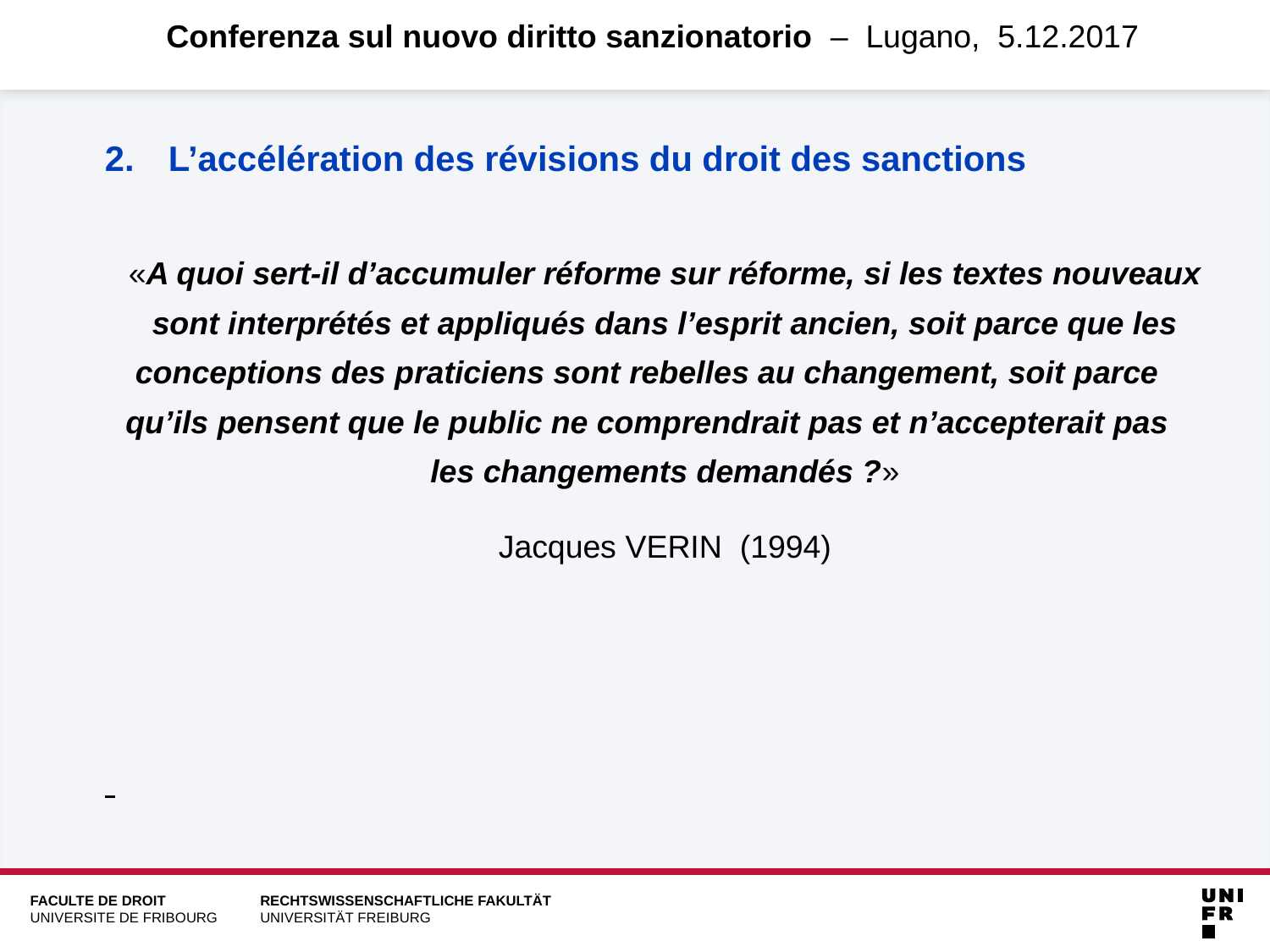

# Conferenza sul nuovo diritto sanzionatorio  –  Lugano,  5.12.2017
L’accélération des révisions du droit des sanctions

«A quoi sert-il d’accumuler réforme sur réforme, si les textes nouveaux sont interprétés et appliqués dans l’esprit ancien, soit parce que les conceptions des praticiens sont rebelles au changement, soit parce     qu’ils pensent que le public ne comprendrait pas et n’accepterait pas     les changements demandés ?»
Jacques VERIN  (1994)